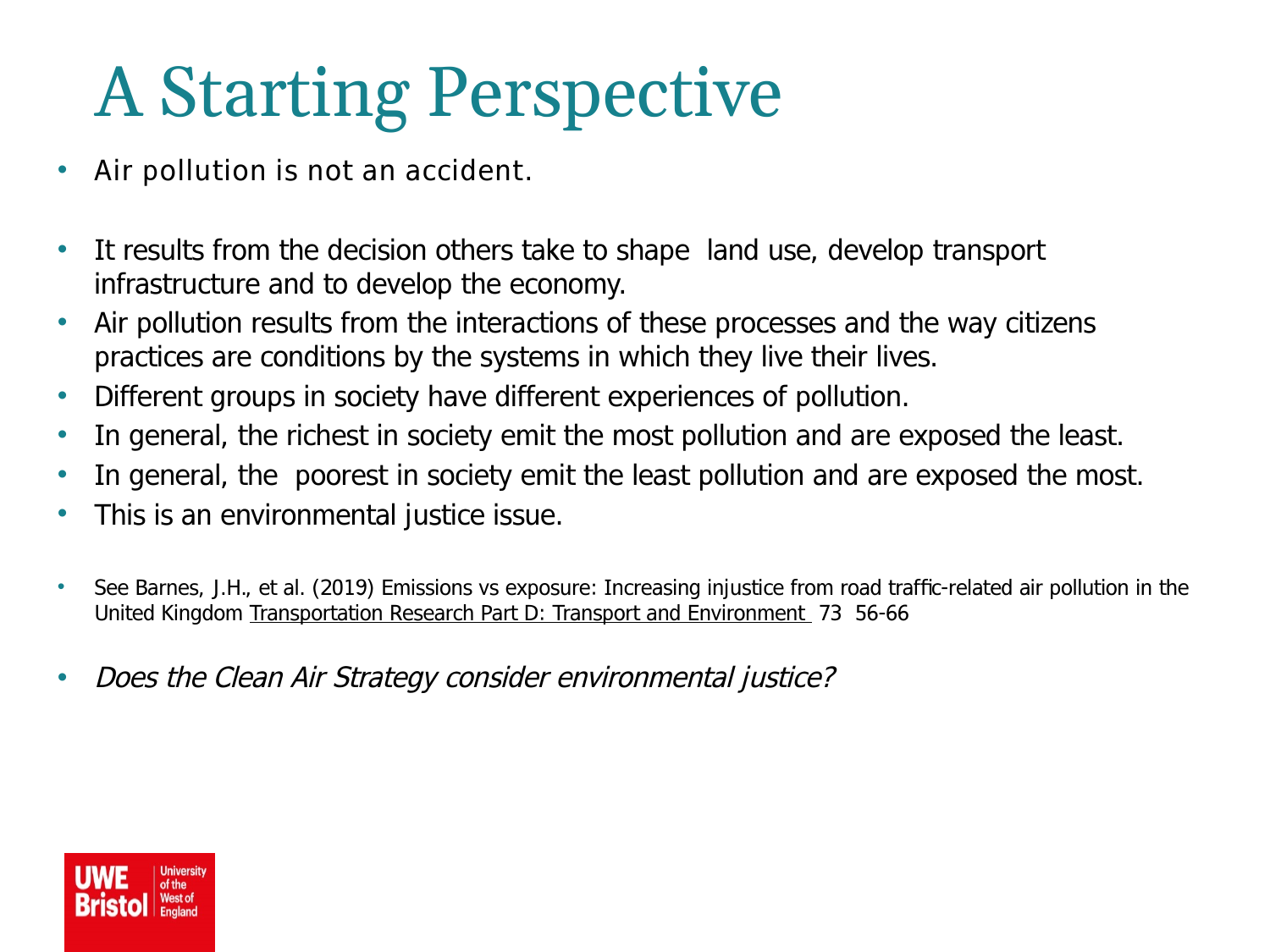

A Starting Perspective
Air pollution is not an accident.

It results from the decision others take to shape  land use, develop transport infrastructure and to develop the economy.
Air pollution results from the interactions of these processes and the way citizens practices are conditions by the systems in which they live their lives.
Different groups in society have different experiences of pollution.
In general, the richest in society emit the most pollution and are exposed the least.
In general, the  poorest in society emit the least pollution and are exposed the most.
This is an environmental justice issue.

See Barnes, J.H., et al. (2019) Emissions vs exposure: Increasing injustice from road traffic-related air pollution in the United Kingdom Transportation Research Part D: Transport and Environment  73  56-66

Does the Clean Air Strategy consider environmental justice?